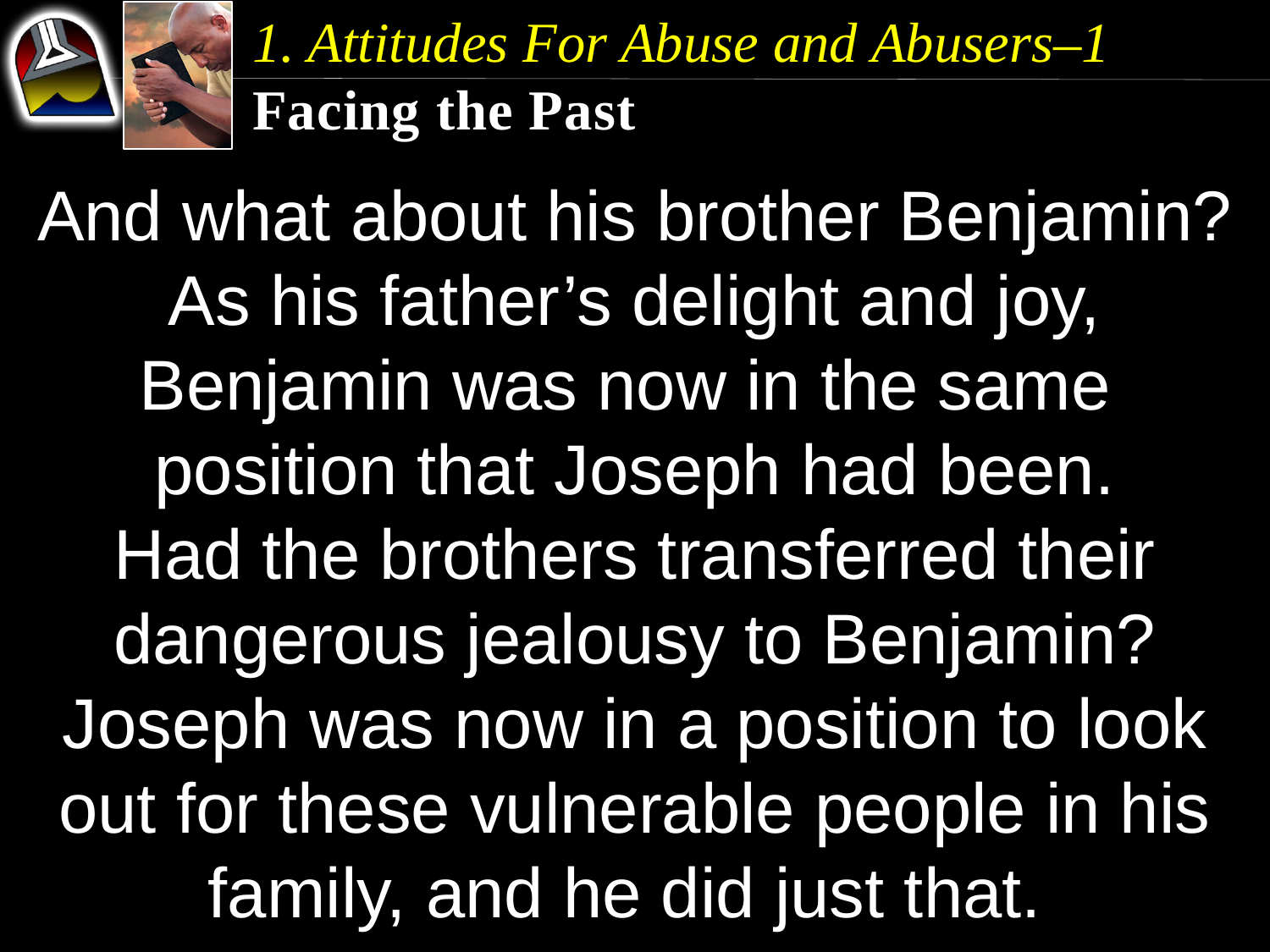

1. Attitudes For Abuse and Abusers–1
Facing the Past
And what about his brother Benjamin?
As his father’s delight and joy, Benjamin was now in the same  position that Joseph had been.
Had the brothers transferred their dangerous jealousy to Benjamin? Joseph was now in a position to look out for these vulnerable people in his family, and he did just that.